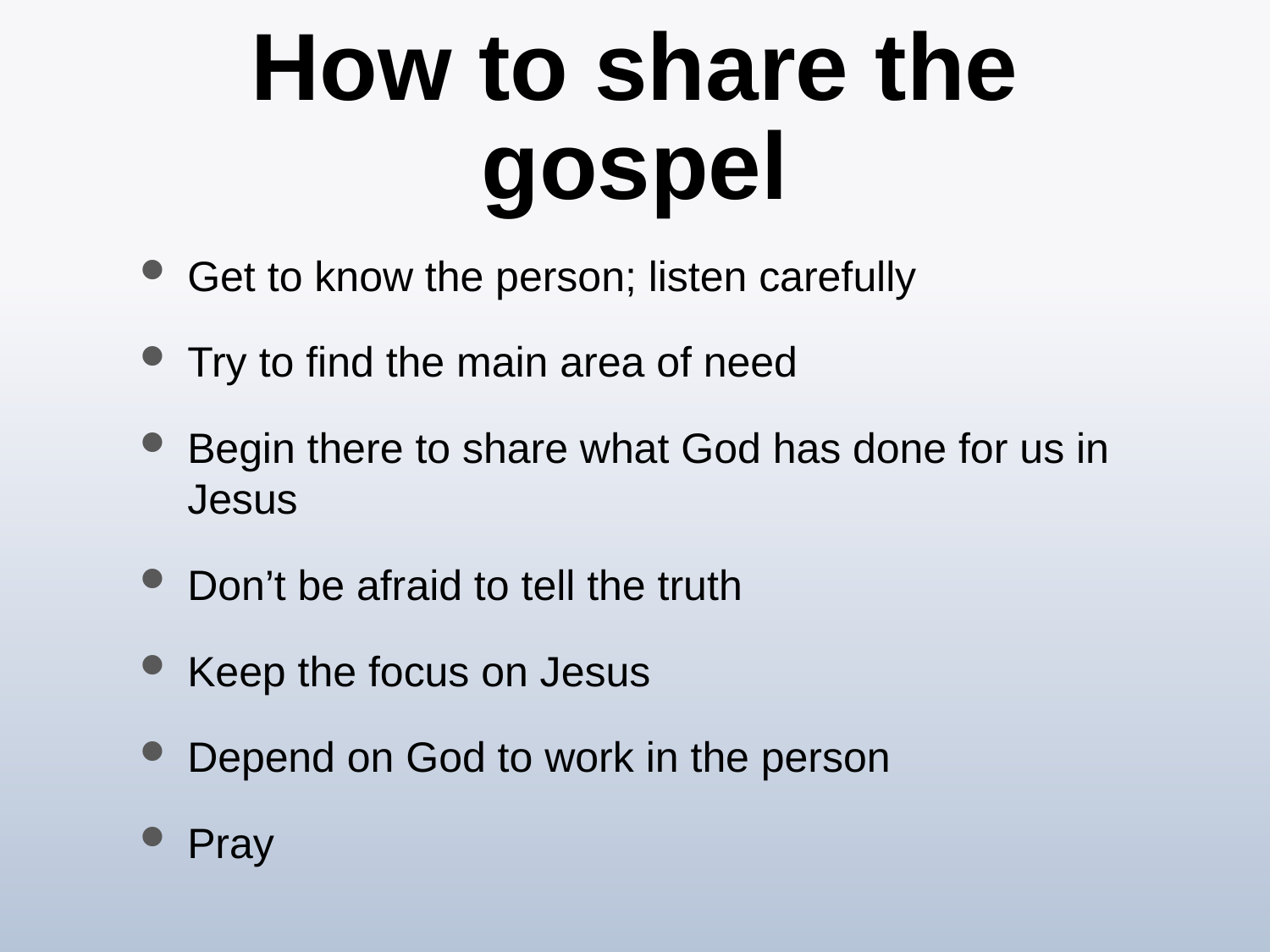

# How to share the gospel
Get to know the person; listen carefully
Try to find the main area of need
Begin there to share what God has done for us in Jesus
Don’t be afraid to tell the truth
Keep the focus on Jesus
Depend on God to work in the person
Pray